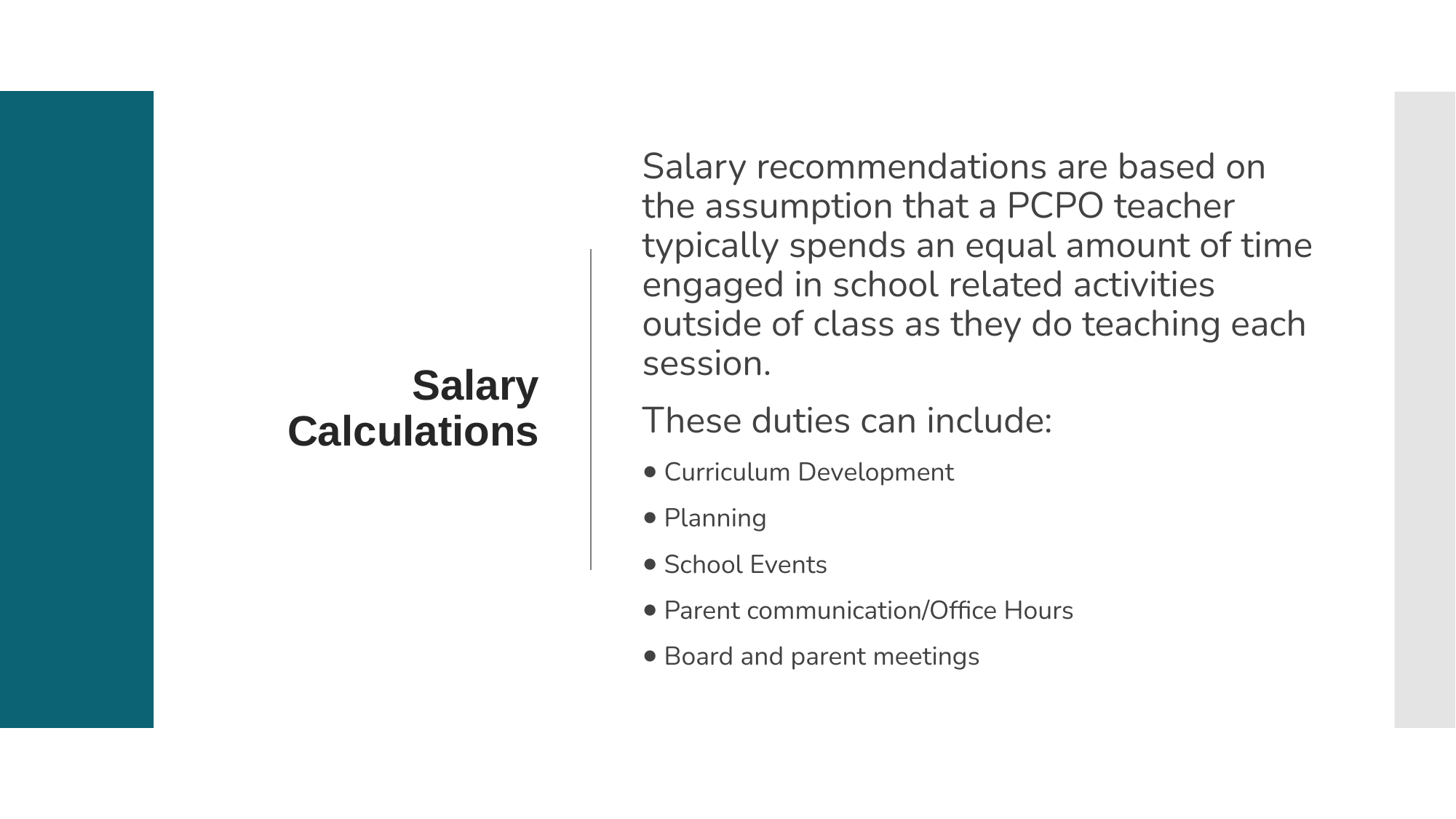

# Salary Calculations
Salary recommendations are based on the assumption that a PCPO teacher typically spends an equal amount of time engaged in school related activities outside of class as they do teaching each session.
These duties can include:
Curriculum Development
Planning
School Events
Parent communication/Office Hours
Board and parent meetings